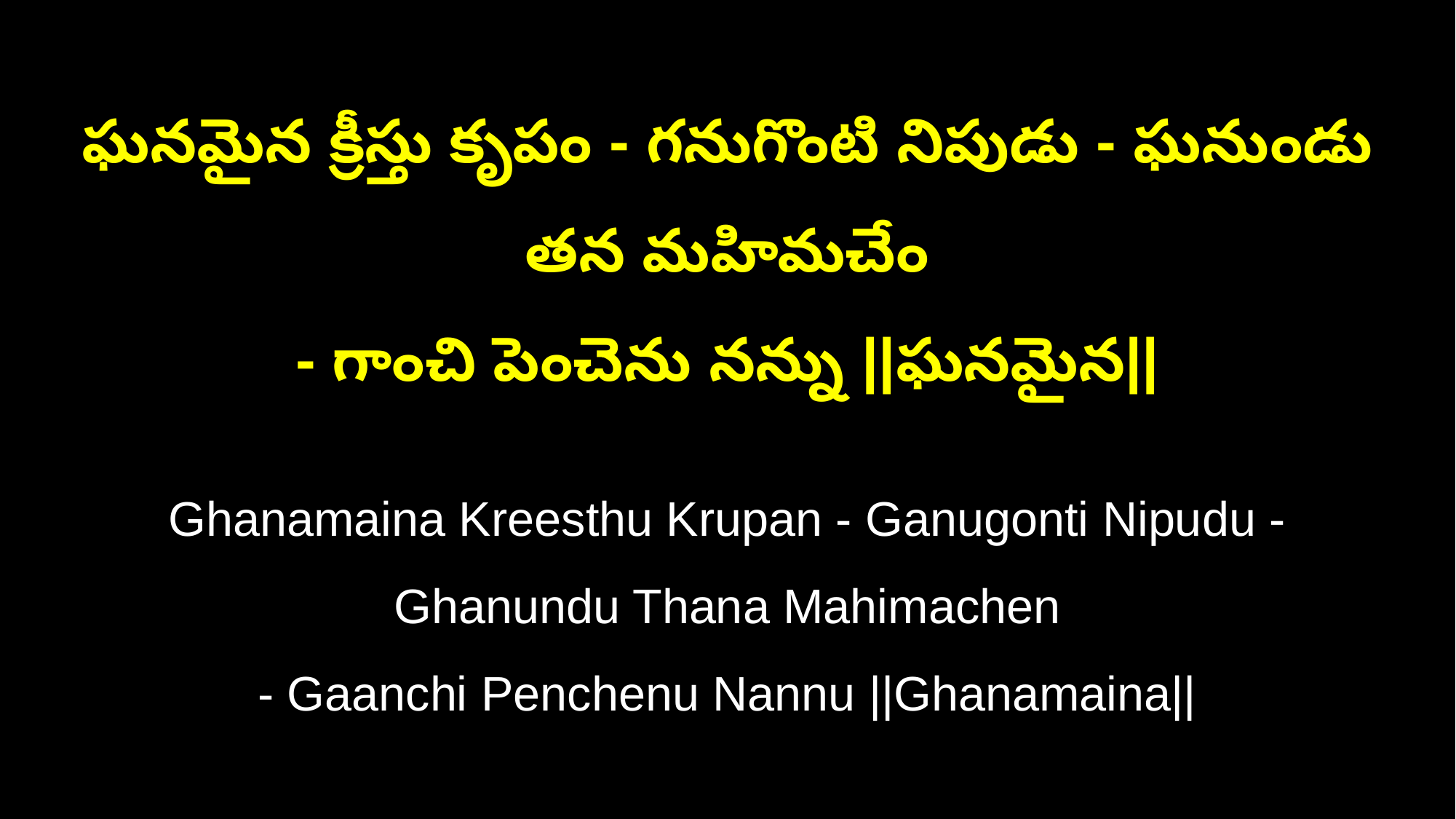

ఘనమైన క్రీస్తు కృపం - గనుగొంటి నిపుడు - ఘనుండు తన మహిమచేం
- గాంచి పెంచెను నన్ను ||ఘనమైన||
Ghanamaina Kreesthu Krupan - Ganugonti Nipudu - Ghanundu Thana Mahimachen
- Gaanchi Penchenu Nannu ||Ghanamaina||